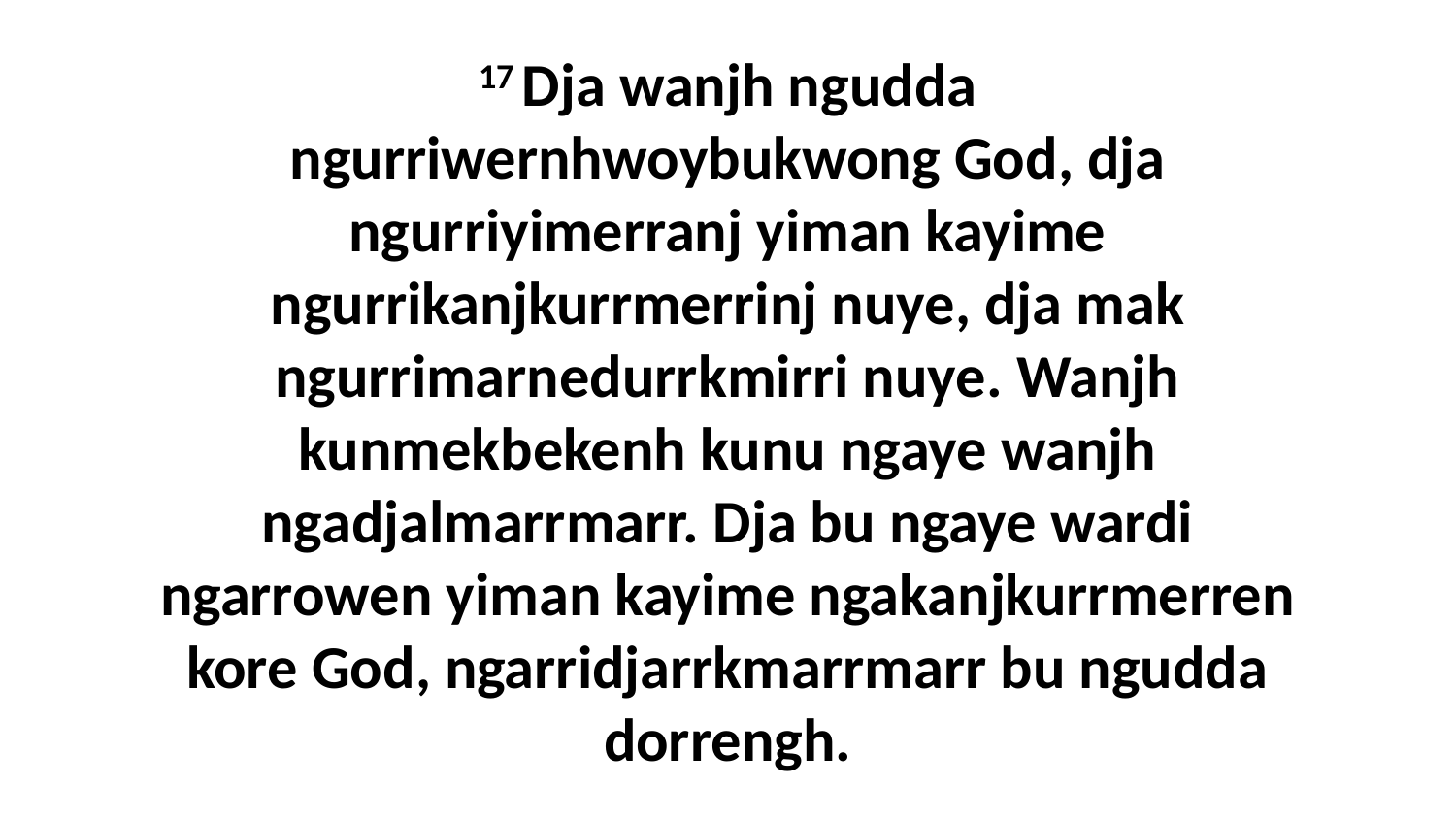

17 Dja wanjh ngudda ngurriwernhwoybukwong God, dja ngurriyimerranj yiman kayime ngurrikanjkurrmerrinj nuye, dja mak ngurrimarnedurrkmirri nuye. Wanjh kunmekbekenh kunu ngaye wanjh ngadjalmarrmarr. Dja bu ngaye wardi ngarrowen yiman kayime ngakanjkurrmerren kore God, ngarridjarrkmarrmarr bu ngudda dorrengh.